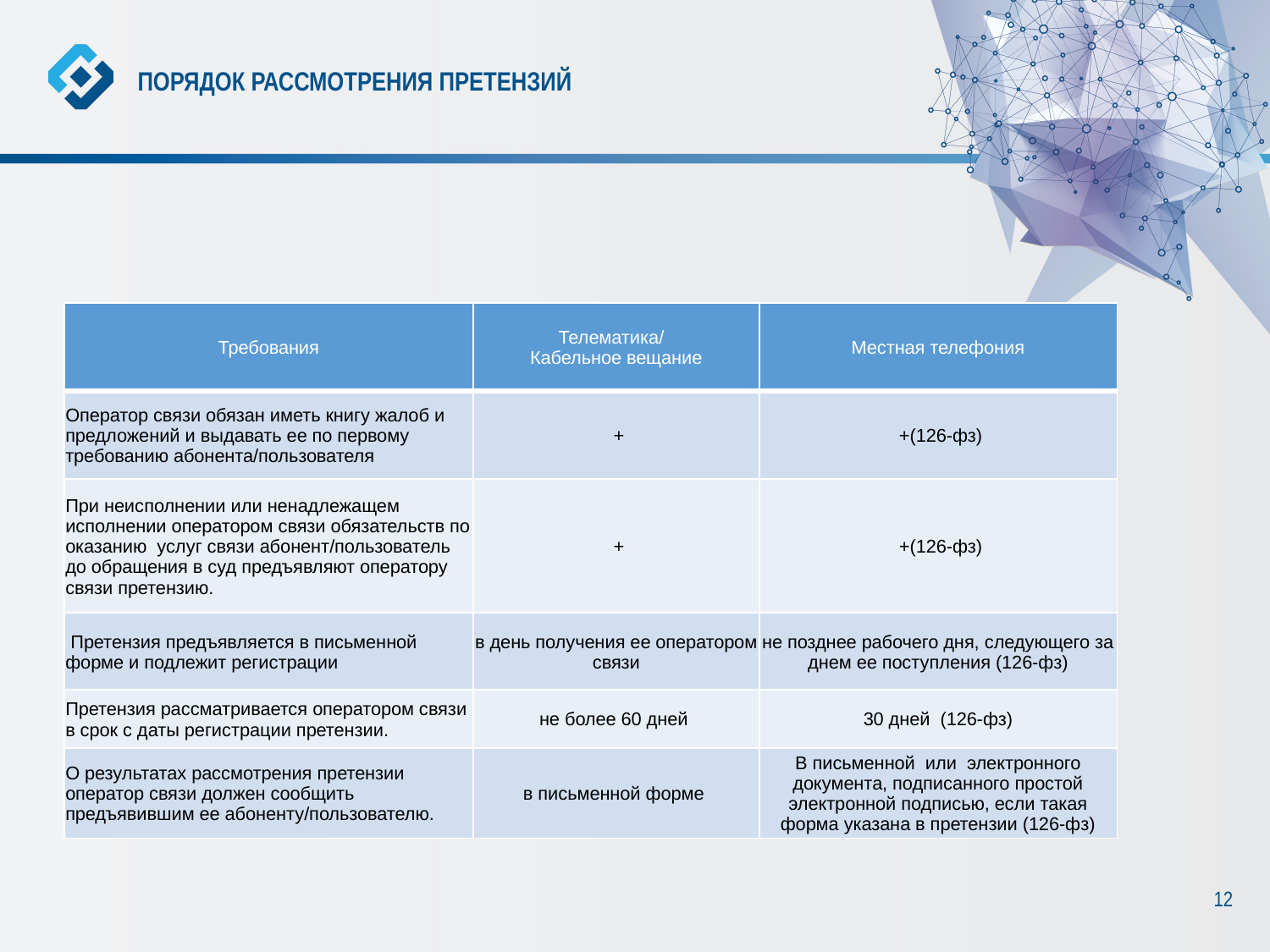

ПОРЯДОК РАССМОТРЕНИЯ ПРЕТЕНЗИЙ
| Требования | Телематика/ Кабельное вещание | Местная телефония |
| --- | --- | --- |
| Оператор связи обязан иметь книгу жалоб и предложений и выдавать ее по первому требованию абонента/пользователя | + | +(126-фз) |
| При неисполнении или ненадлежащем исполнении оператором связи обязательств по оказанию услуг связи абонент/пользователь до обращения в суд предъявляют оператору связи претензию. | + | +(126-фз) |
| Претензия предъявляется в письменной форме и подлежит регистрации | в день получения ее оператором связи | не позднее рабочего дня, следующего за днем ее поступления (126-фз) |
| Претензия рассматривается оператором связи в срок с даты регистрации претензии. | не более 60 дней | 30 дней (126-фз) |
| О результатах рассмотрения претензии оператор связи должен сообщить предъявившим ее абоненту/пользователю. | в письменной форме | В письменной или электронного документа, подписанного простой электронной подписью, если такая форма указана в претензии (126-фз) |
12